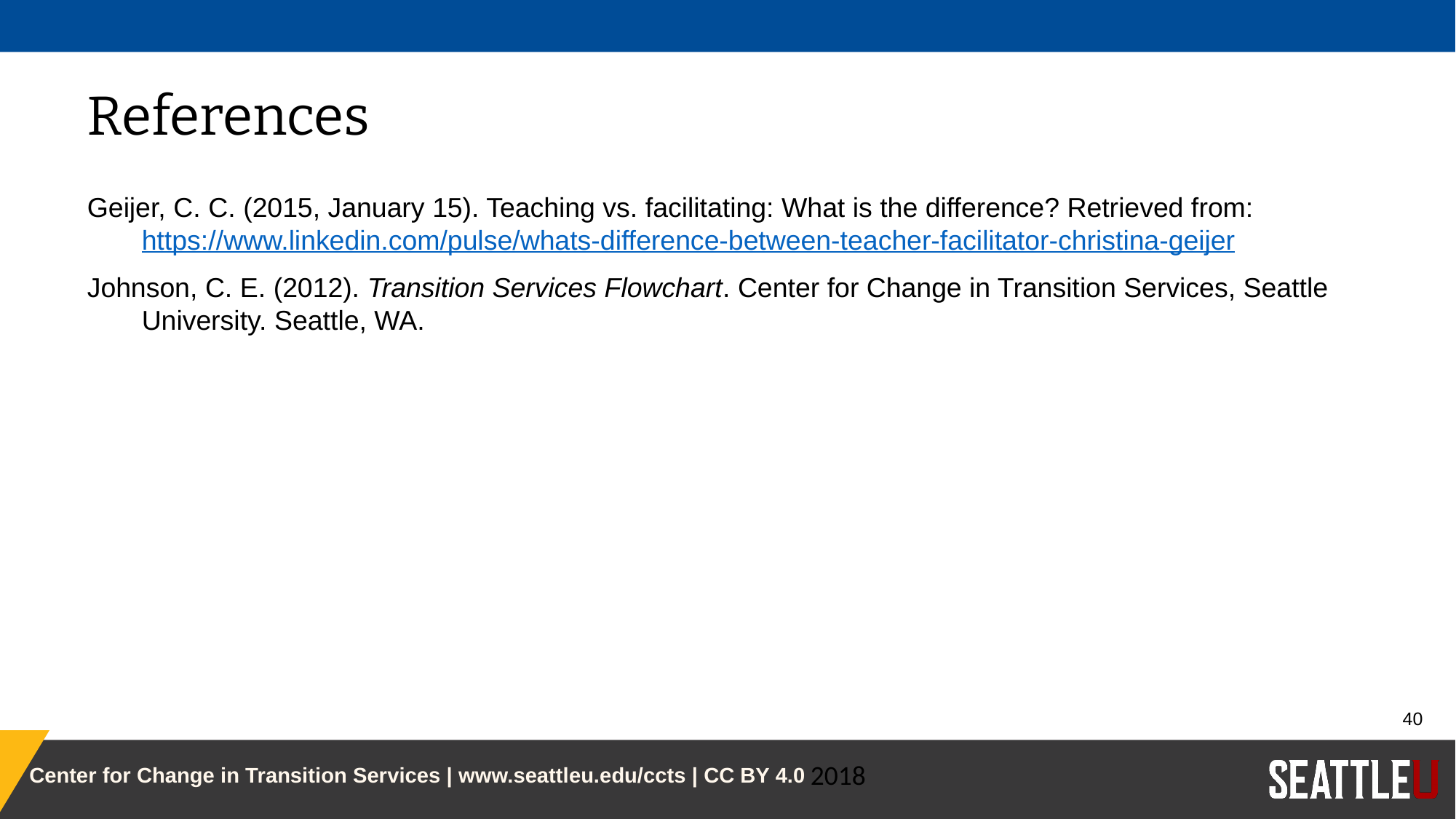

# References
Geijer, C. C. (2015, January 15). Teaching vs. facilitating: What is the difference? Retrieved from: https://www.linkedin.com/pulse/whats-difference-between-teacher-facilitator-christina-geijer
Johnson, C. E. (2012). Transition Services Flowchart. Center for Change in Transition Services, Seattle University. Seattle, WA.

40
2018